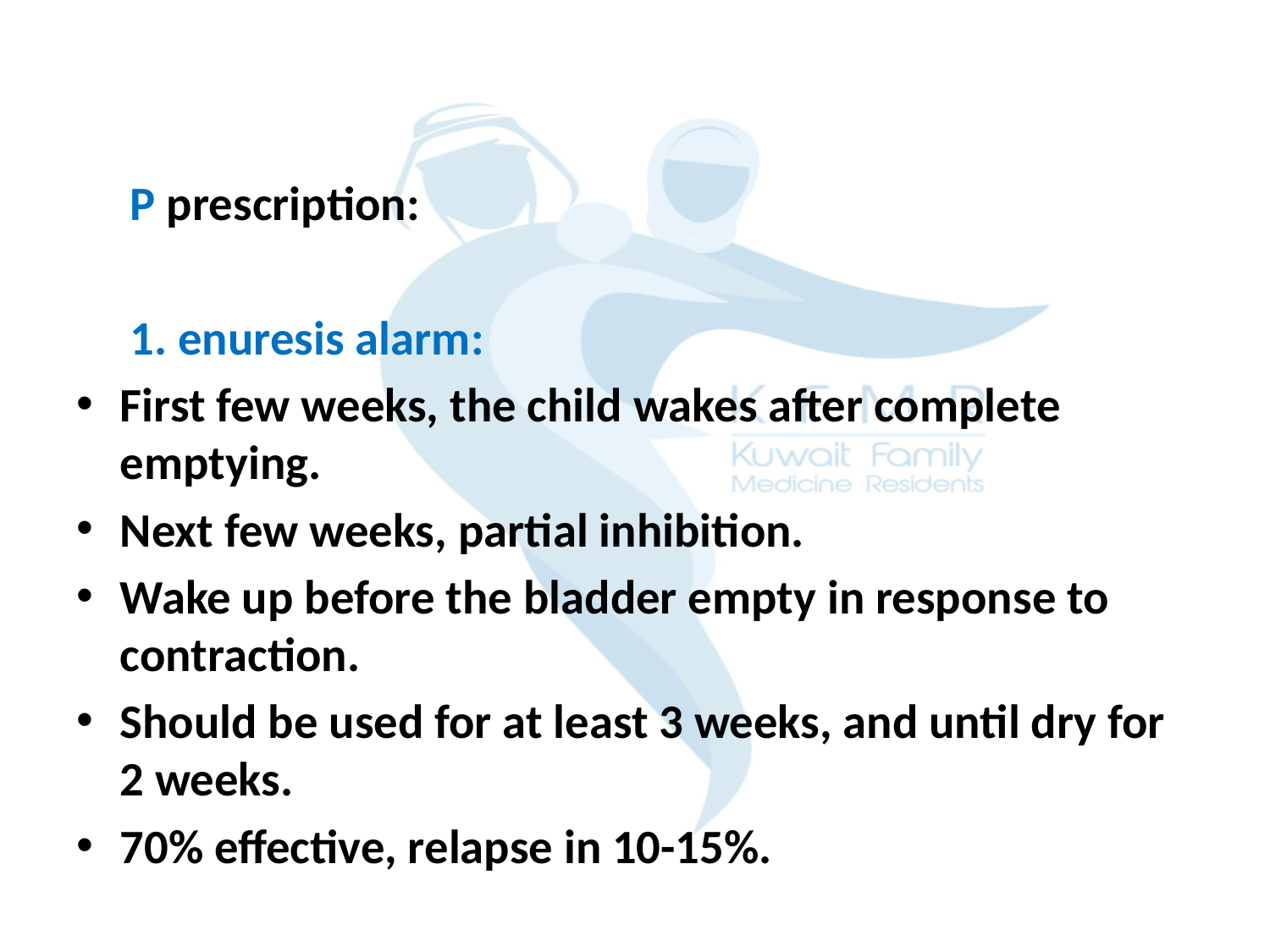

#
     P prescription:

     1. enuresis alarm:
First few weeks, the child wakes after complete emptying.
Next few weeks, partial inhibition.
Wake up before the bladder empty in response to contraction.
Should be used for at least 3 weeks, and until dry for 2 weeks.
70% effective, relapse in 10-15%.